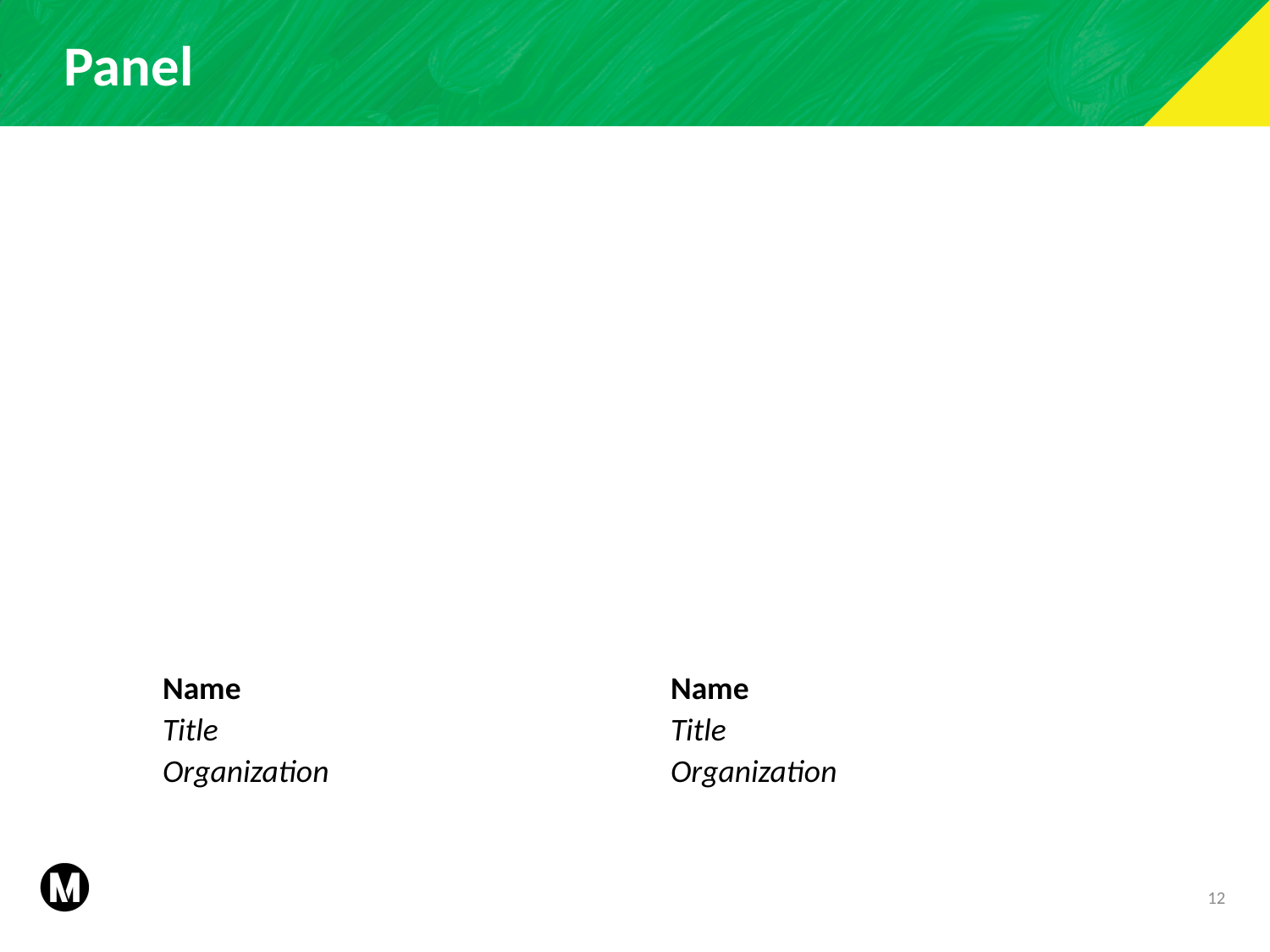

# Panel

Name
Title
Organization
Name
Title
Organization

12